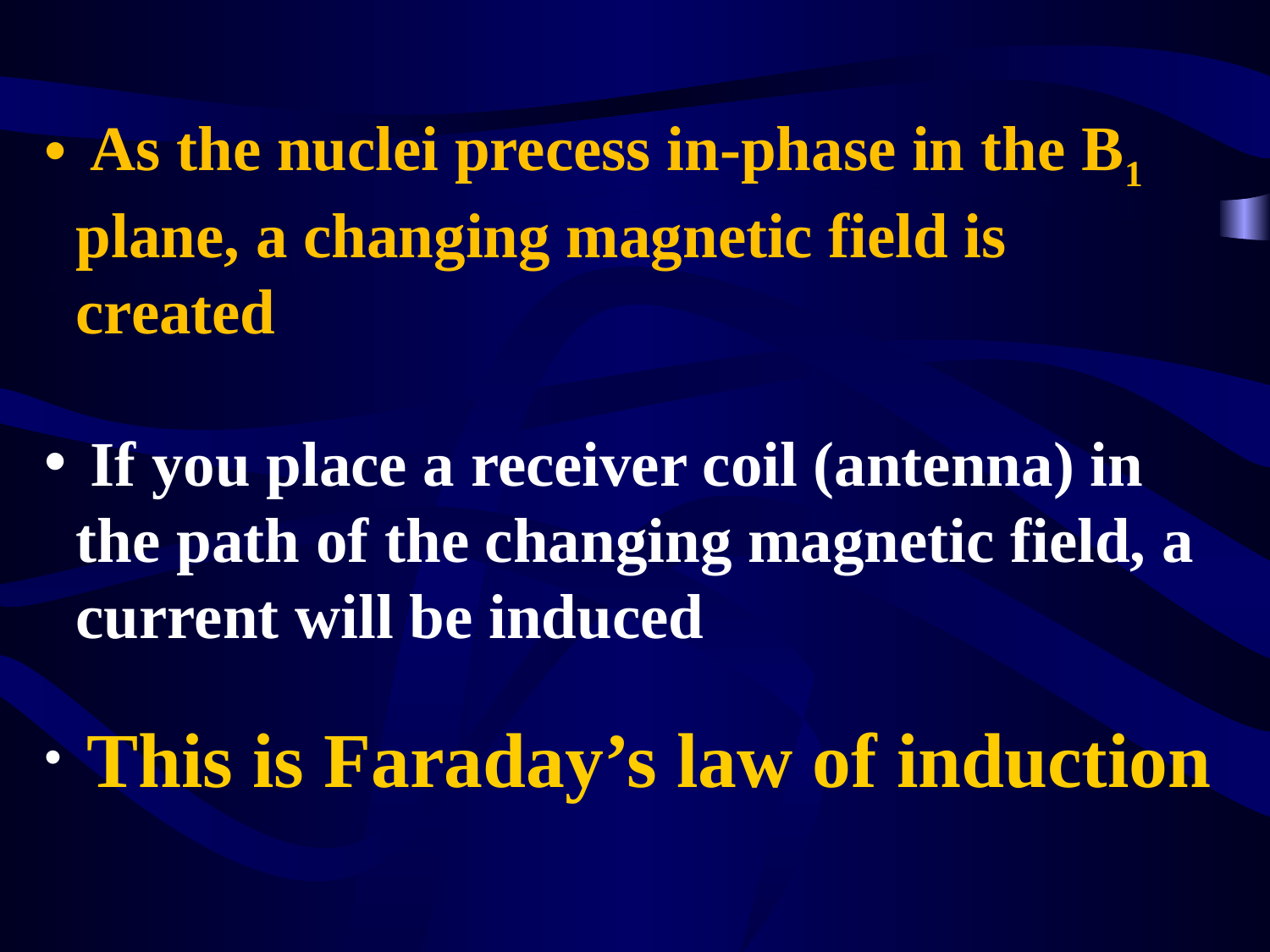

As the nuclei precess in-phase in the B1
  plane, a changing magnetic field is
  created

 If you place a receiver coil (antenna) in
  the path of the changing magnetic field, a
  current will be induced

 This is Faraday’s law of induction